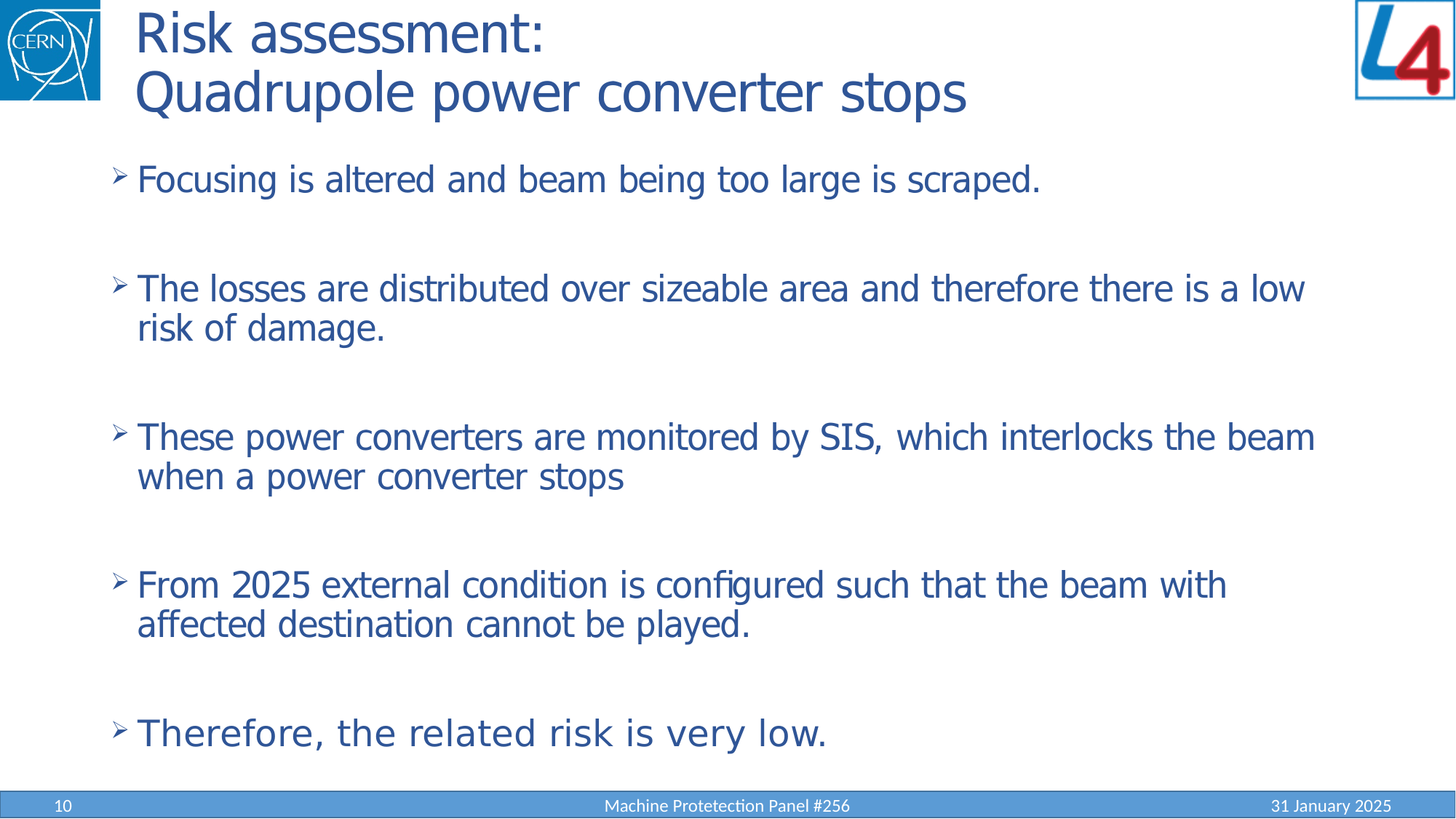

# Risk assessment: Quadrupole power converter stops
Focusing is altered and beam being too large is scraped.

The losses are distributed over sizeable area and therefore there is a low risk of damage.

These power converters are monitored by SIS, which interlocks the beam when a power converter stops

From 2025 external condition is configured such that the beam with affected destination cannot be played.

Therefore, the related risk is very low.
10
Machine Protetection Panel #256
31 January 2025